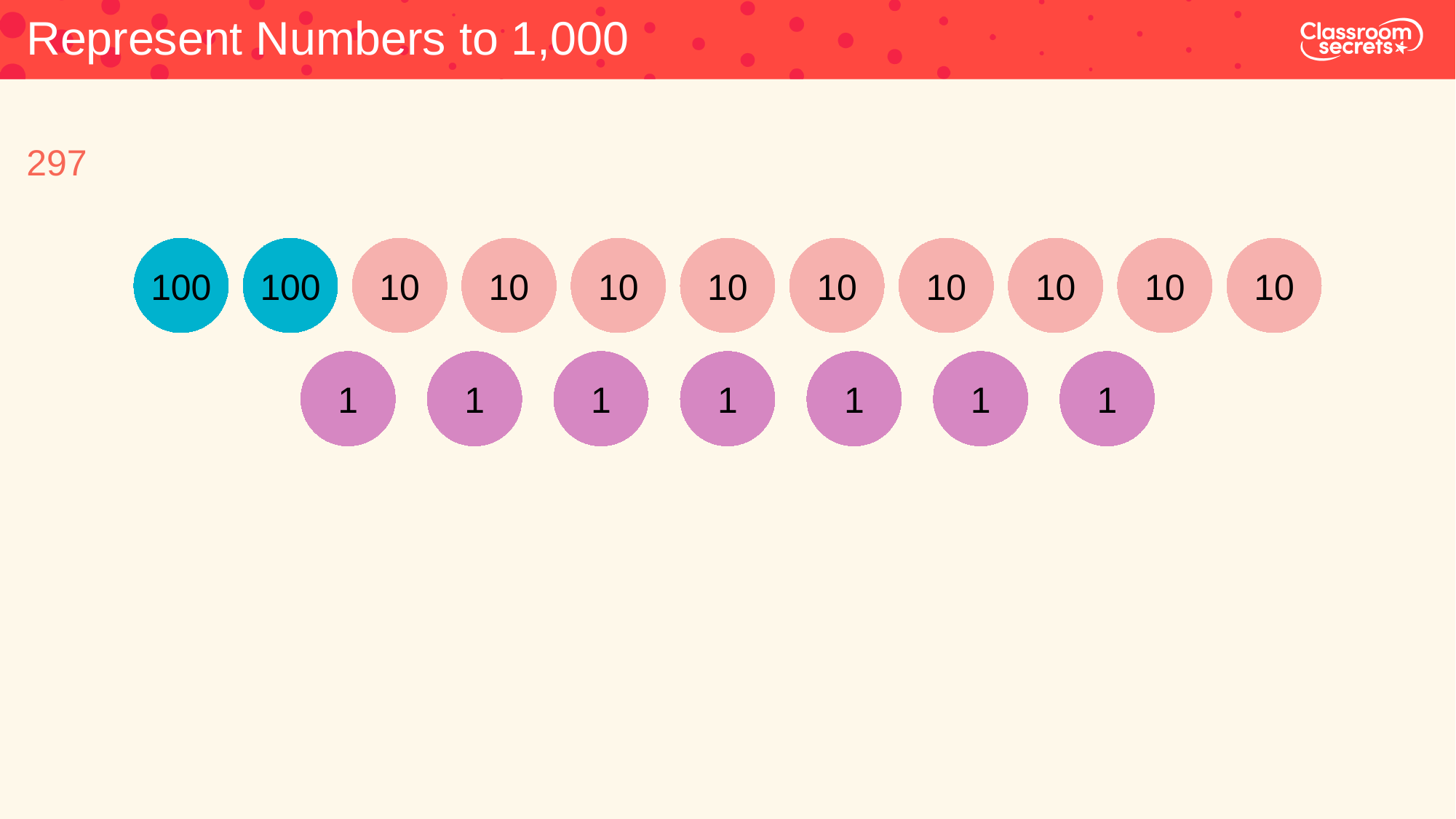

Represent Numbers to 1,000
297
100
100
10
10
10
10
10
10
10
10
10
1
1
1
1
1
1
1